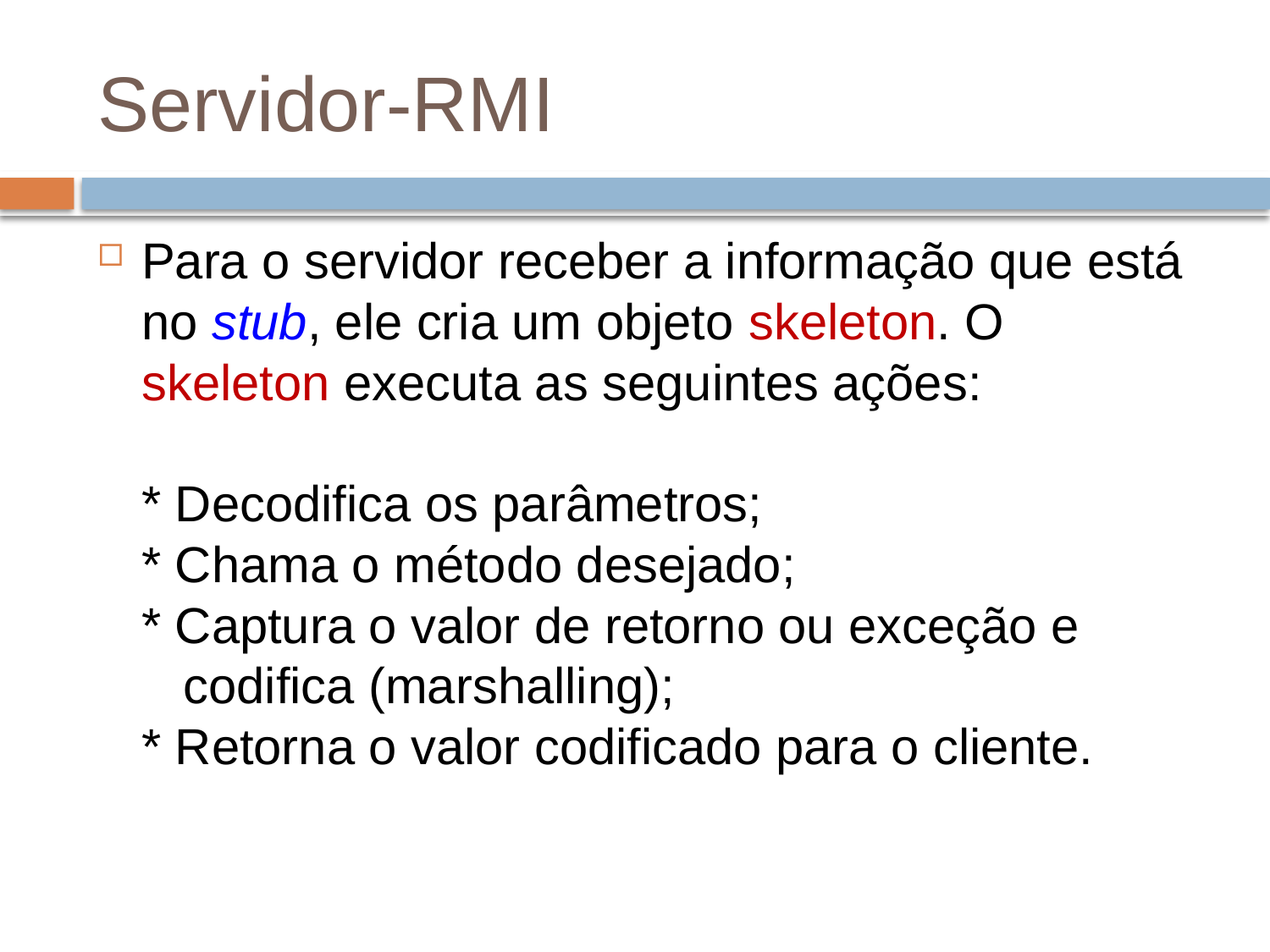

# Servidor-RMI
Para o servidor receber a informação que está no stub, ele cria um objeto skeleton. O skeleton executa as seguintes ações:
* Decodifica os parâmetros;
* Chama o método desejado;
* Captura o valor de retorno ou exceção e
   codifica (marshalling);
* Retorna o valor codificado para o cliente.